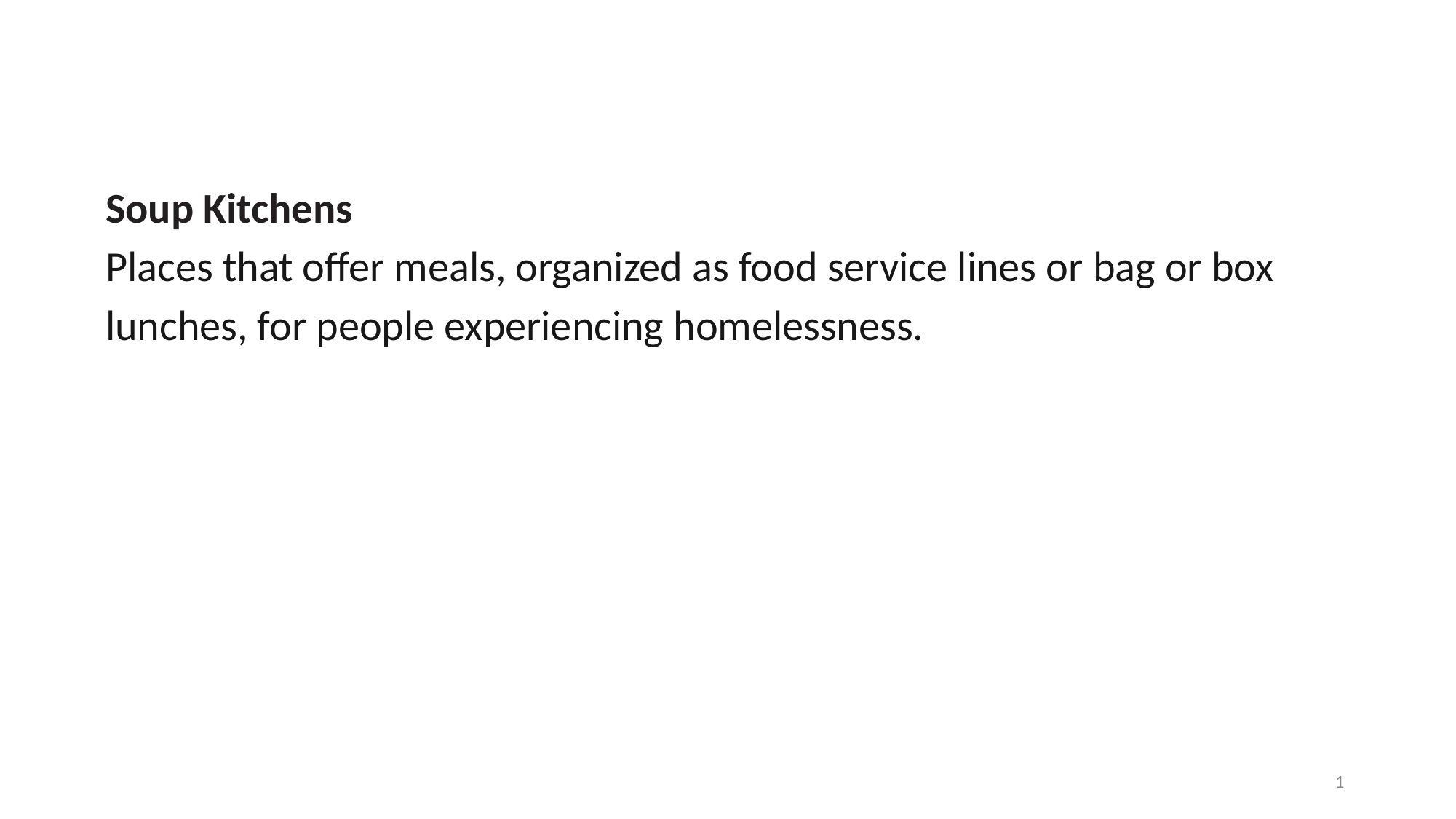

Soup Kitchens
Places that offer meals, organized as food service lines or bag or box lunches, for people experiencing homelessness.
1